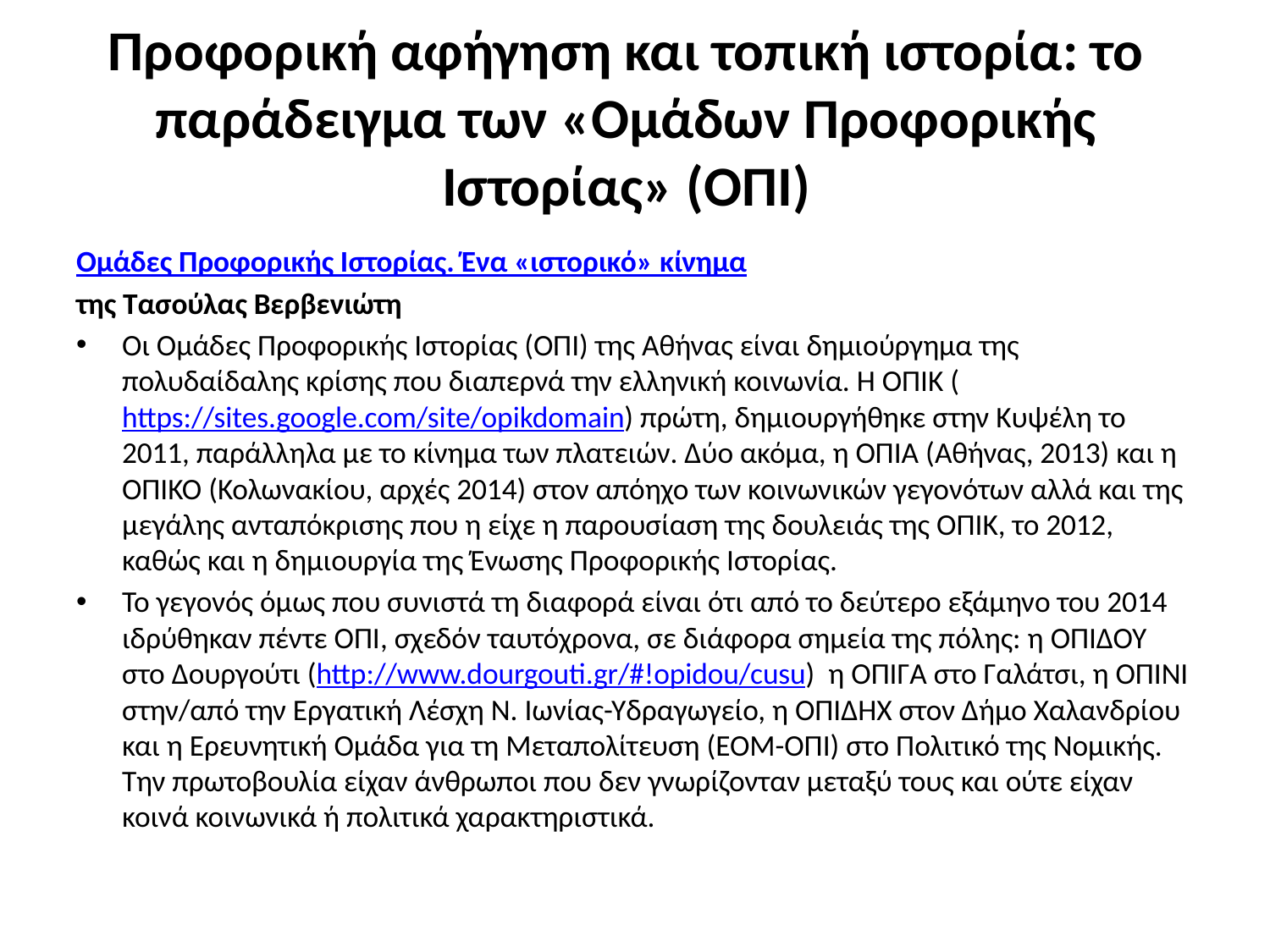

# Προφορική αφήγηση και τοπική ιστορία: το παράδειγμα των «Ομάδων Προφορικής Ιστορίας» (ΟΠΙ)
Ομάδες Προφορικής Ιστορίας. Ένα «ιστορικό» κίνημα
της Τασούλας Βερβενιώτη
Οι Ομάδες Προφορικής Ιστορίας (ΟΠΙ) της Αθήνας είναι δημιούργημα της πολυδαίδαλης κρίσης που διαπερνά την ελληνική κοινωνία. Η ΟΠΙΚ (https://sites.google.com/site/opikdomain) πρώτη, δημιουργήθηκε στην Κυψέλη το 2011, παράλληλα με το κίνημα των πλατειών. Δύο ακόμα, η ΟΠΙΑ (Αθήνας, 2013) και η ΟΠΙΚΟ (Κολωνακίου, αρχές 2014) στον απόηχο των κοινωνικών γεγονότων αλλά και της μεγάλης ανταπόκρισης που η είχε η παρουσίαση της δουλειάς της ΟΠΙΚ, το 2012, καθώς και η δημιουργία της Ένωσης Προφορικής Ιστορίας.
Το γεγονός όμως που συνιστά τη διαφορά είναι ότι από το δεύτερο εξάμηνο του 2014 ιδρύθηκαν πέντε ΟΠΙ, σχεδόν ταυτόχρονα, σε διάφορα σημεία της πόλης: η ΟΠΙΔΟΥ στο Δουργούτι (http://www.dourgouti.gr/#!opidou/cusu)  η ΟΠΙΓΑ στο Γαλάτσι, η ΟΠΙΝΙ στην/από την Εργατική Λέσχη Ν. Ιωνίας-Υδραγωγείο, η ΟΠΙΔΗΧ στον Δήμο Χαλανδρίου και η Ερευνητική Ομάδα για τη Μεταπολίτευση (ΕΟΜ-ΟΠΙ) στο Πολιτικό της Νομικής. Την πρωτοβουλία είχαν άνθρωποι που δεν γνωρίζονταν μεταξύ τους και ούτε είχαν κοινά κοινωνικά ή πολιτικά χαρακτηριστικά.